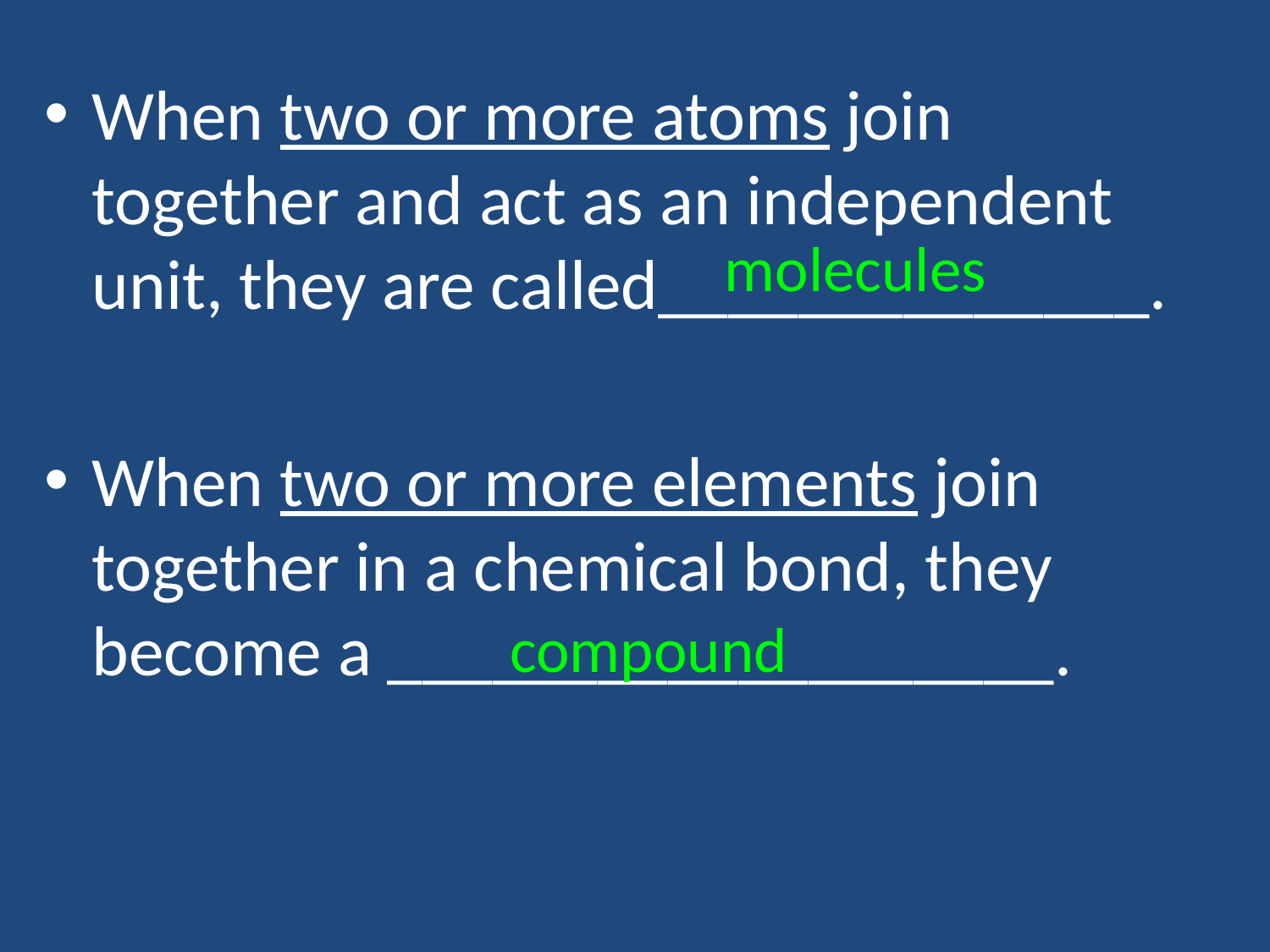

When two or more atoms join together and act as an independent unit, they are called______________.

When two or more elements join together in a chemical bond, they become a ___________________.

molecules
compound